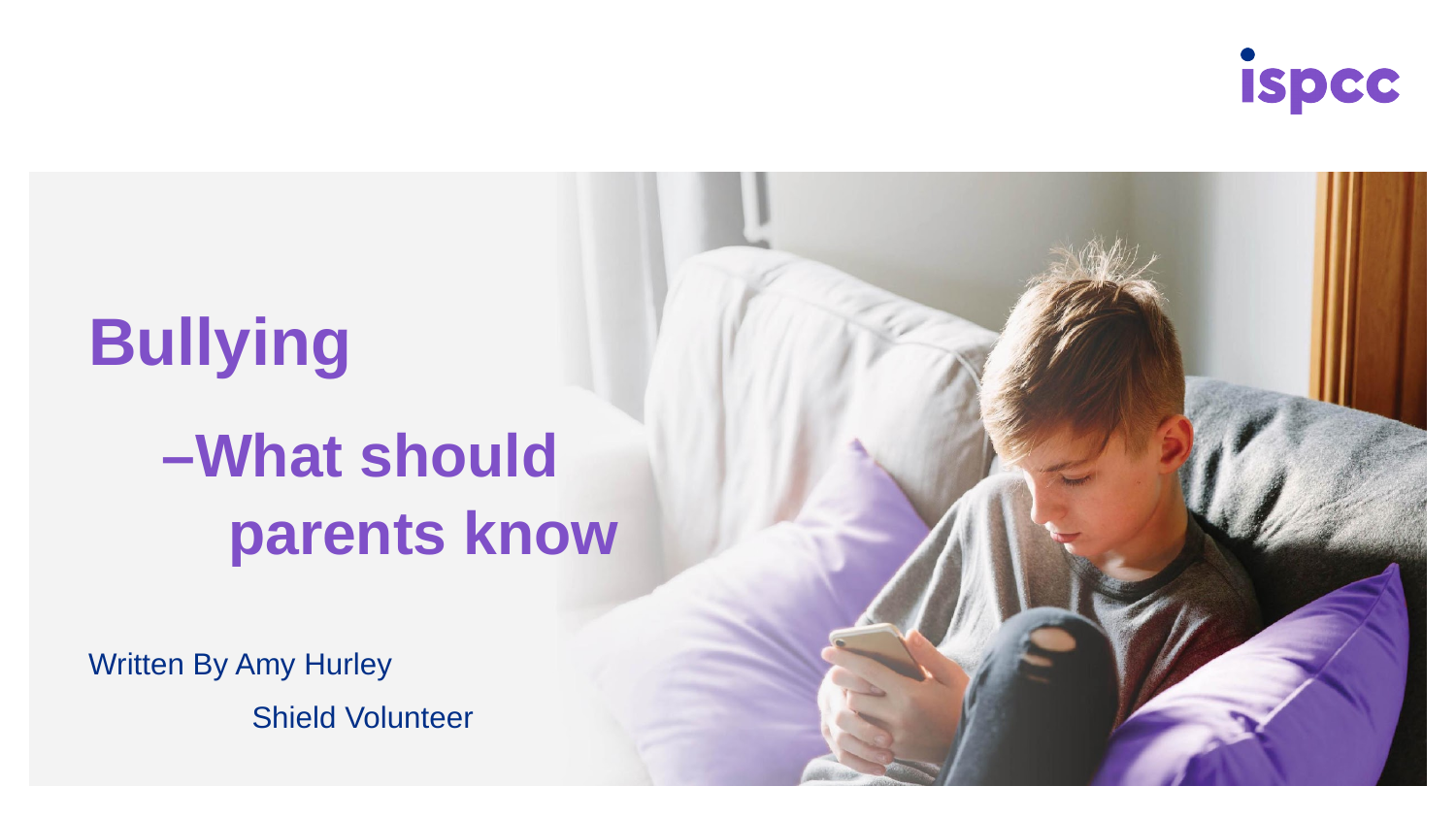

# Bullying

–What should
    parents know
Written By Amy Hurley
       Shield Volunteer